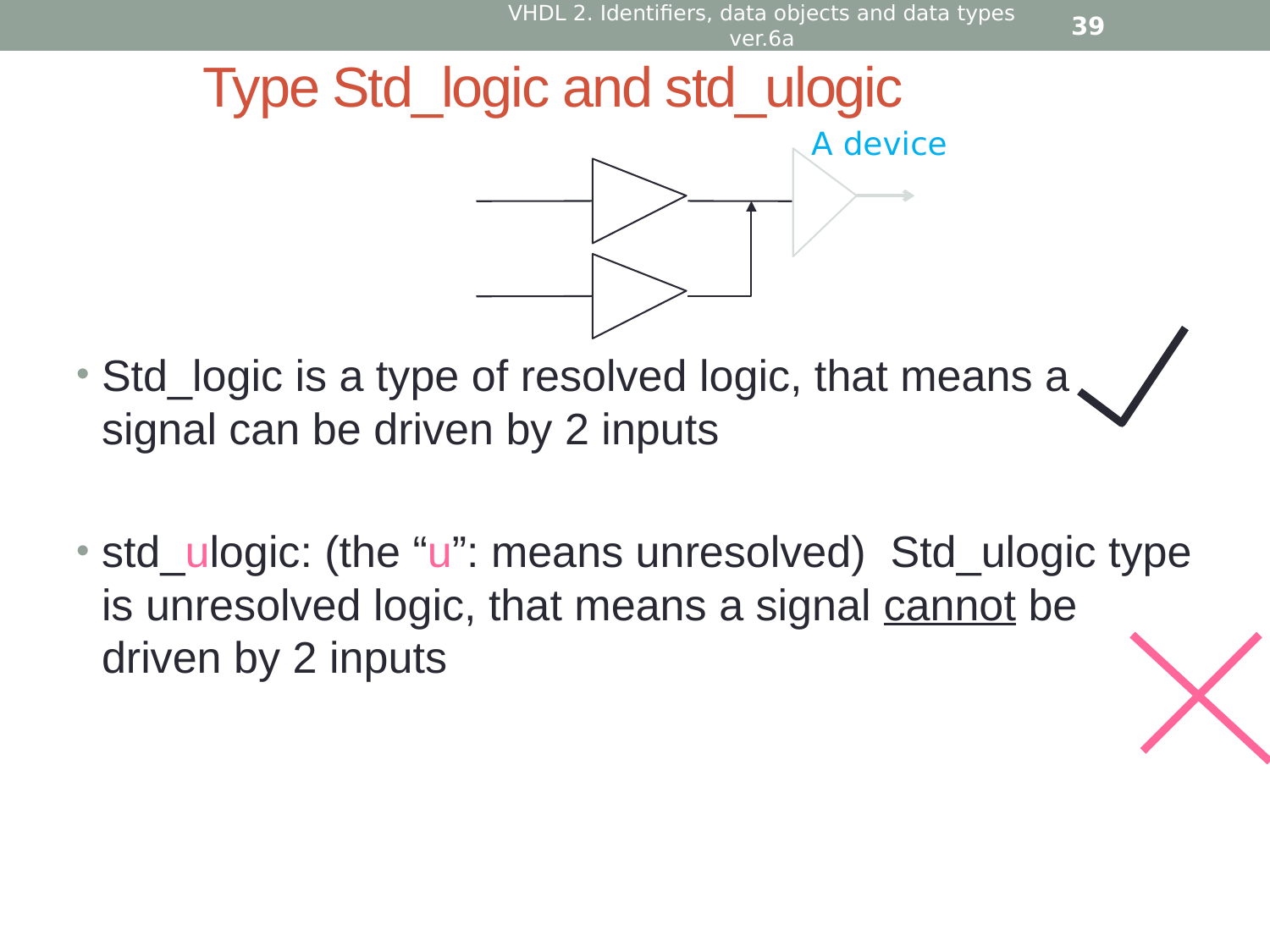

VHDL 2. Identifiers, data objects and data types ver.6a
39
# Type Std_logic and std_ulogic
A device

Std_logic is a type of resolved logic, that means a signal can be driven by 2 inputs

std_ulogic: (the “u”: means unresolved)  Std_ulogic type is unresolved logic, that means a signal cannot be driven by 2 inputs